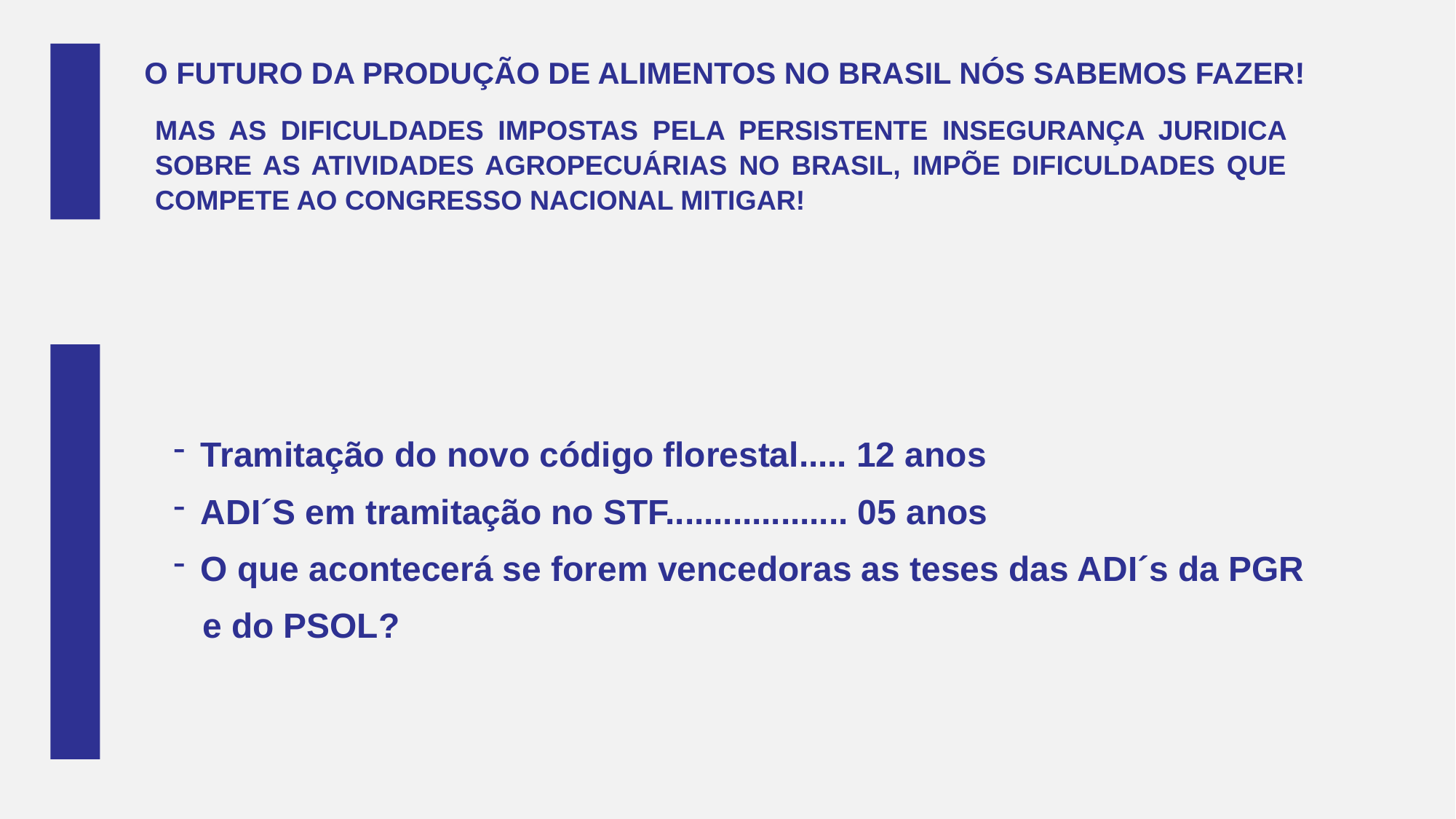

#
O FUTURO DA PRODUÇÃO DE ALIMENTOS NO BRASIL NÓS SABEMOS FAZER!
MAS AS DIFICULDADES IMPOSTAS PELA PERSISTENTE INSEGURANÇA JURIDICA SOBRE AS ATIVIDADES AGROPECUÁRIAS NO BRASIL, IMPÕE DIFICULDADES QUE COMPETE AO CONGRESSO NACIONAL MITIGAR!

Tramitação do novo código florestal..... 12 anos
ADI´S em tramitação no STF................... 05 anos
O que acontecerá se forem vencedoras as teses das ADI´s da PGR
   e do PSOL?